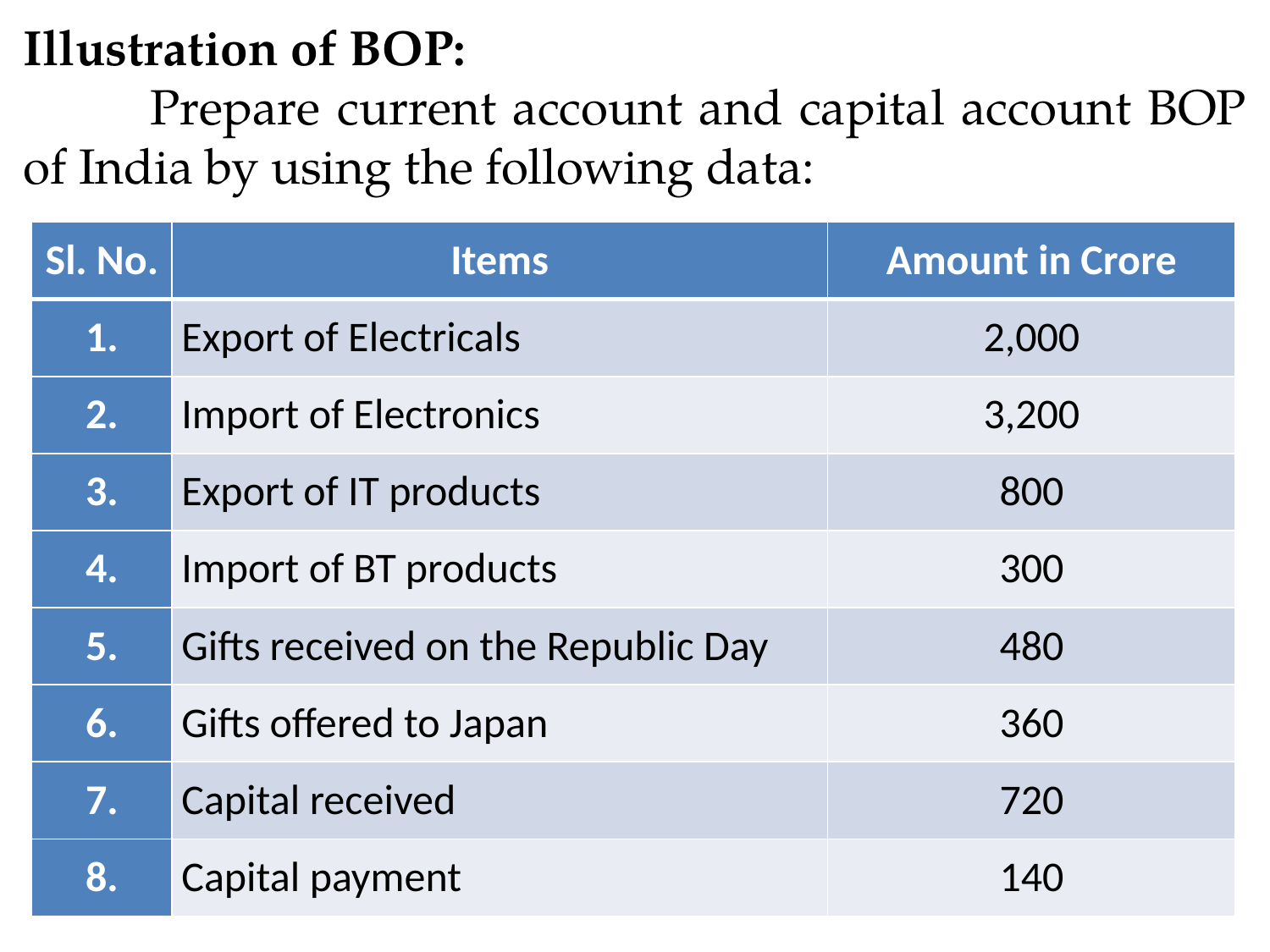

Illustration of BOP:
	Prepare current account and capital account BOP of India by using the following data:
| Sl. No. | Items | Amount in Crore |
| --- | --- | --- |
| 1. | Export of Electricals | 2,000 |
| 2. | Import of Electronics | 3,200 |
| 3. | Export of IT products | 800 |
| 4. | Import of BT products | 300 |
| 5. | Gifts received on the Republic Day | 480 |
| 6. | Gifts offered to Japan | 360 |
| 7. | Capital received | 720 |
| 8. | Capital payment | 140 |